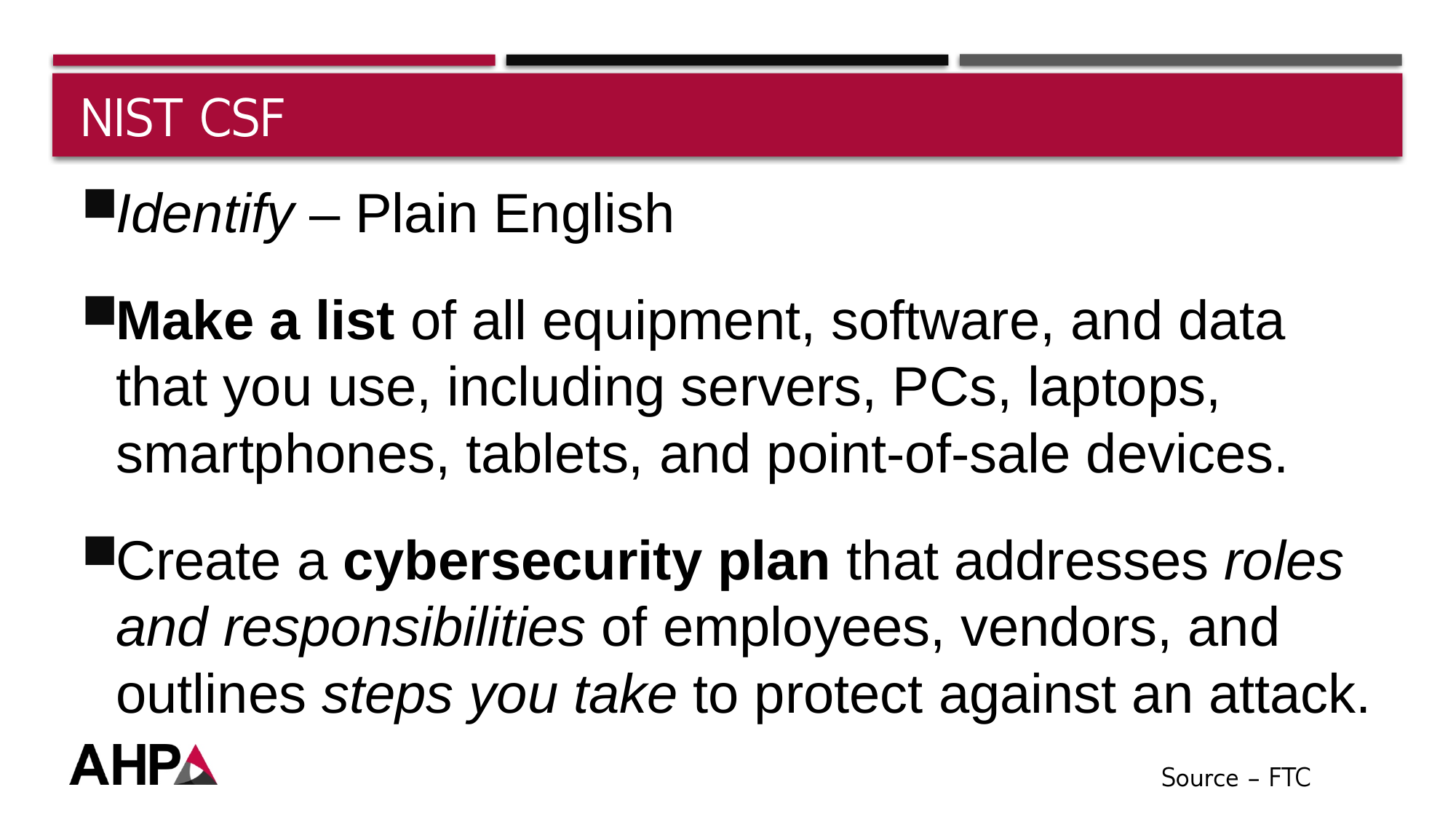

# NIST CSF
Identify – Plain English
Make a list of all equipment, software, and data that you use, including servers, PCs, laptops, smartphones, tablets, and point-of-sale devices.
Create a cybersecurity plan that addresses roles and responsibilities of employees, vendors, and outlines steps you take to protect against an attack.
Source – FTC